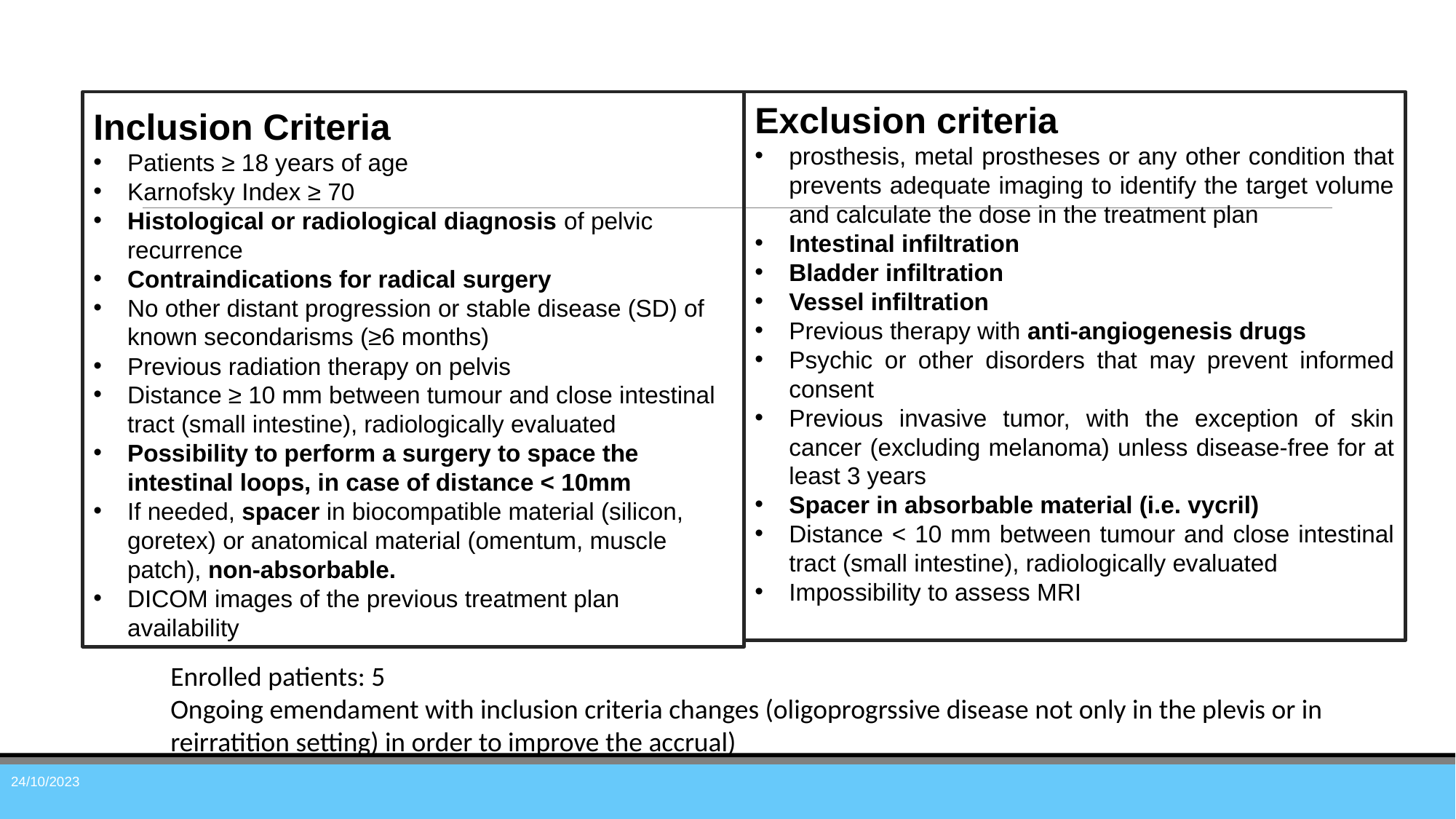

#
Inclusion Criteria
Patients ≥ 18 years of age
Karnofsky Index ≥ 70
Histological or radiological diagnosis of pelvic recurrence
Contraindications for radical surgery
No other distant progression or stable disease (SD) of known secondarisms (≥6 months)
Previous radiation therapy on pelvis
Distance ≥ 10 mm between tumour and close intestinal tract (small intestine), radiologically evaluated
Possibility to perform a surgery to space the intestinal loops, in case of distance < 10mm
If needed, spacer in biocompatible material (silicon, goretex) or anatomical material (omentum, muscle patch), non-absorbable.
DICOM images of the previous treatment plan availability
Exclusion criteria
prosthesis, metal prostheses or any other condition that prevents adequate imaging to identify the target volume and calculate the dose in the treatment plan
Intestinal infiltration
Bladder infiltration
Vessel infiltration
Previous therapy with anti-angiogenesis drugs
Psychic or other disorders that may prevent informed consent
Previous invasive tumor, with the exception of skin cancer (excluding melanoma) unless disease-free for at least 3 years
Spacer in absorbable material (i.e. vycril)
Distance < 10 mm between tumour and close intestinal tract (small intestine), radiologically evaluated
Impossibility to assess MRI

Enrolled patients: 5
Ongoing emendament with inclusion criteria changes (oligoprogrssive disease not only in the plevis or in reirratition setting) in order to improve the accrual)
24/10/2023